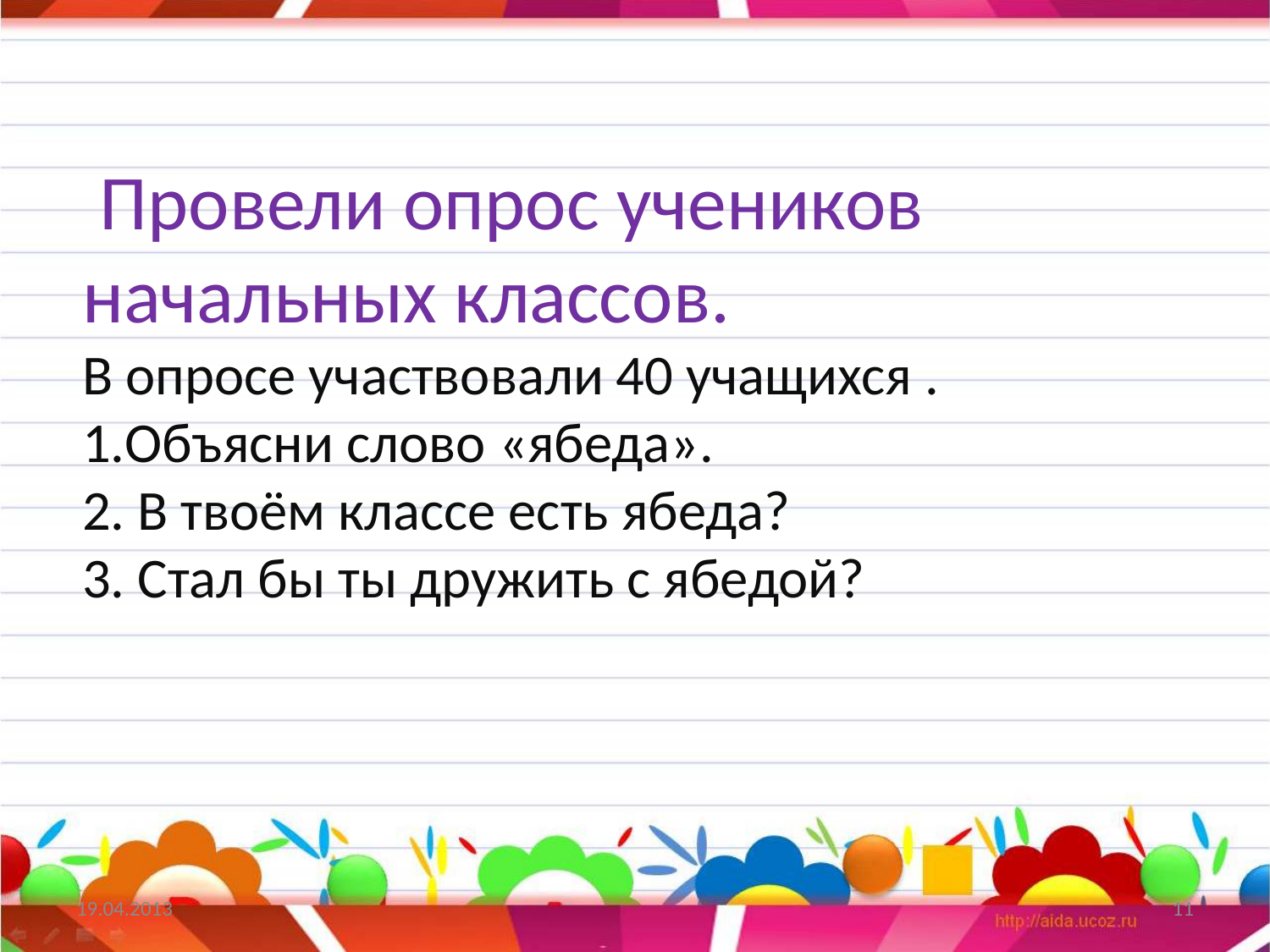

# Провели опрос учеников начальных классов. В опросе участвовали 40 учащихся . 1.Объясни слово «ябеда». 2. В твоём классе есть ябеда? 3. Стал бы ты дружить с ябедой? 6
19.04.2013
11